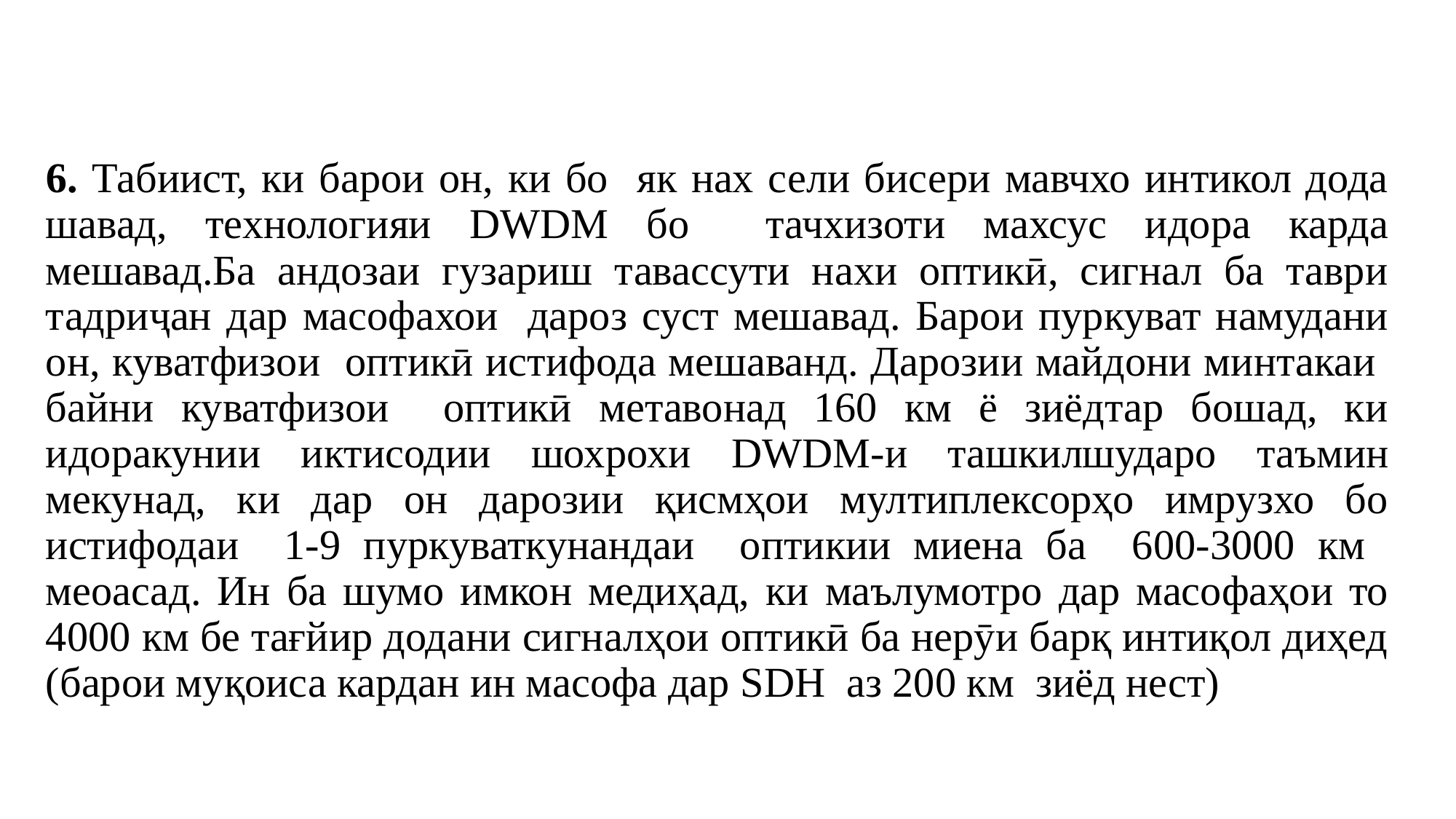

# 6. Табиист, ки барои он, ки бо  як нах сели бисери мавчхо интикол дода шавад, технологияи DWDM бо  тачхизоти махсус идора карда мешавад.Ба андозаи гузариш тавассути нахи оптикӣ, сигнал ба таври тадриҷан дар масофахои  дароз суст мешавад. Барои пуркуват намудани он, куватфизои  оптикӣ истифода мешаванд. Дарозии майдони минтакаи  байни куватфизои  оптикӣ метавонад 160 км ё зиёдтар бошад, ки идоракунии иктисодии шохрохи DWDM-и ташкилшударо таъмин мекунад, ки дар он дарозии қисмҳои мултиплексорҳо имрузхо бо истифодаи  1-9 пуркуваткунандаи  оптикии миена ба  600-3000 км  меоасад. Ин ба шумо имкон медиҳад, ки маълумотро дар масофаҳои то 4000 км бе тағйир додани сигналҳои оптикӣ ба нерӯи барқ интиқол диҳед (барои муқоиса кардан ин масофа дар SDH  аз 200 км  зиёд нест)